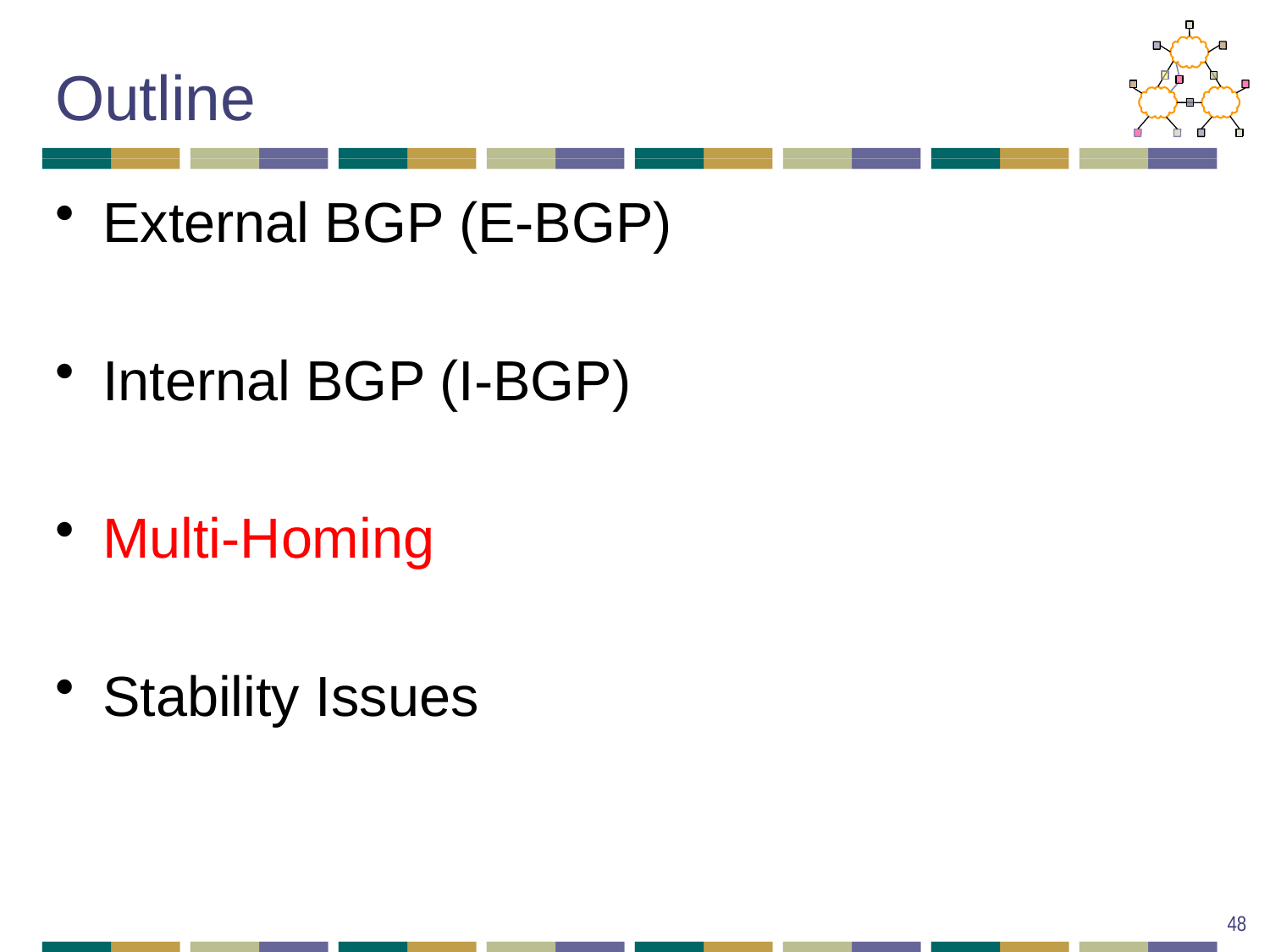

# Outline
External BGP (E-BGP)

Internal BGP (I-BGP)

Multi-Homing

Stability Issues
48